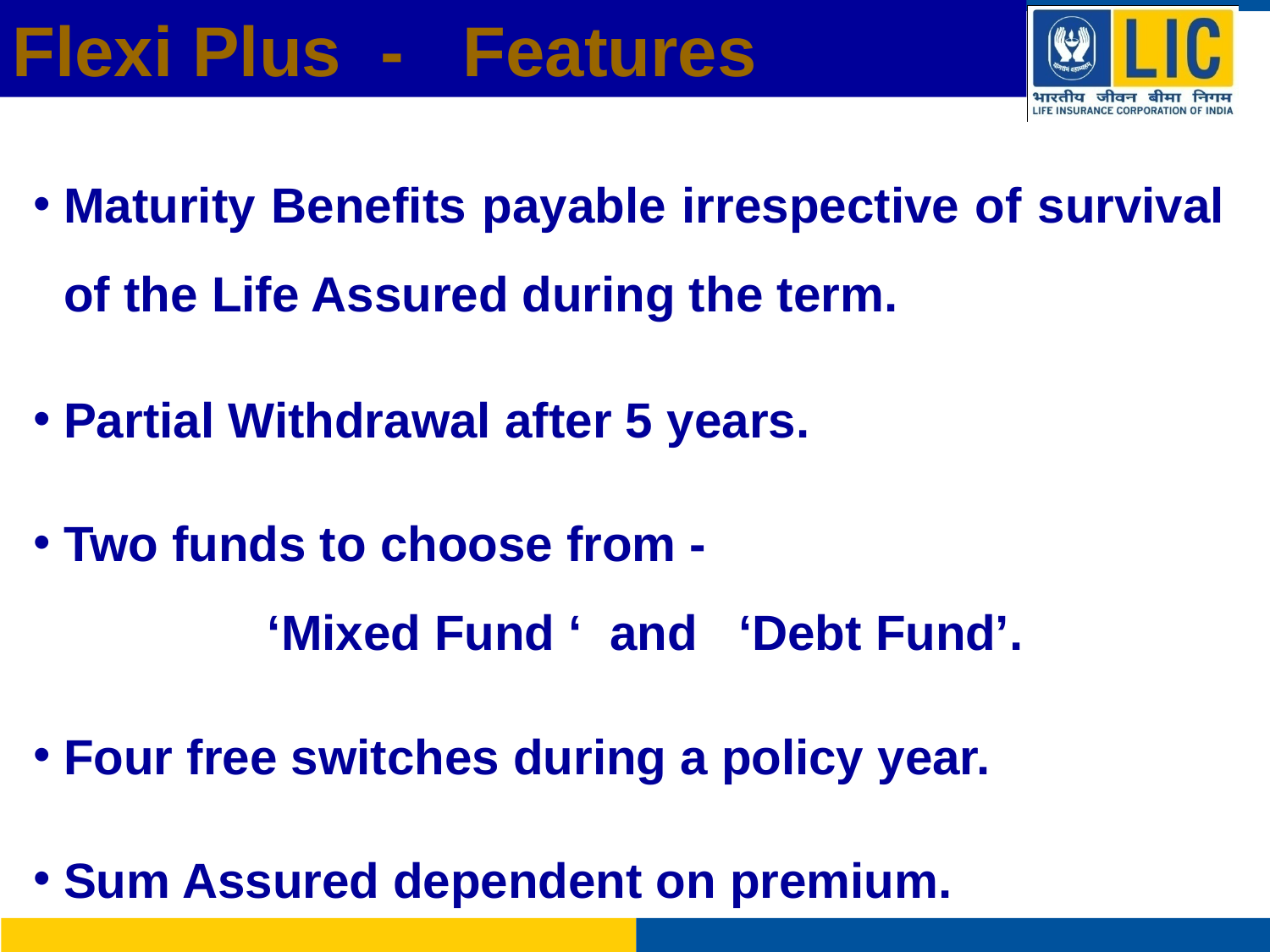

Flexi Plus  -   Features
Maturity Benefits payable irrespective of survival of the Life Assured during the term.

Partial Withdrawal after 5 years.

Two funds to choose from -
                 ‘Mixed Fund ‘  and   ‘Debt Fund’.

Four free switches during a policy year.

Sum Assured dependent on premium.